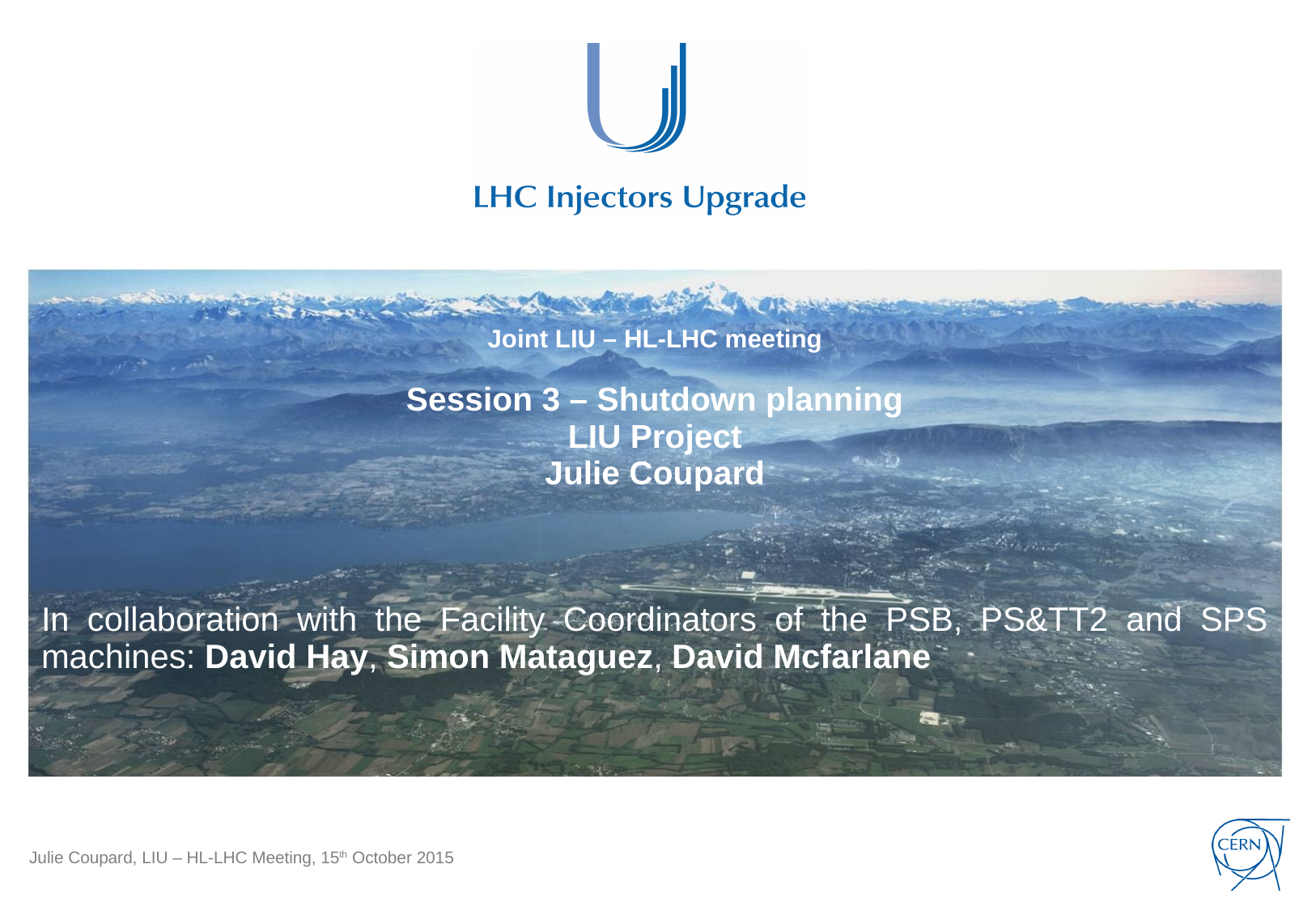

# Joint LIU – HL-LHC meeting Session 3 – Shutdown planning LIU Project Julie Coupard
In collaboration with the Facility Coordinators of the PSB, PS&TT2 and SPS machines: David Hay, Simon Mataguez, David Mcfarlane
Julie Coupard, LIU – HL-LHC Meeting, 15th October 2015